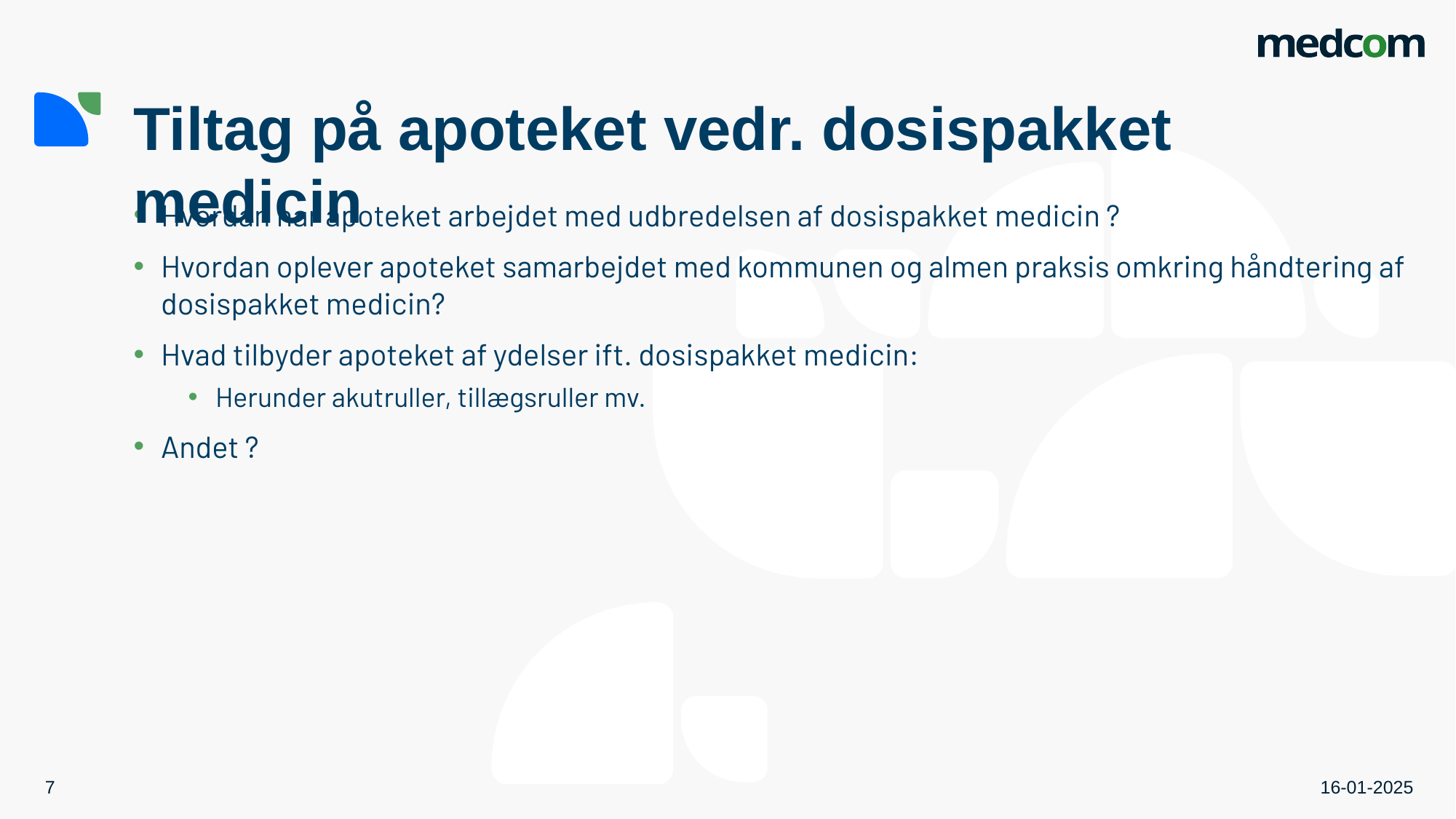

# Tiltag på apoteket vedr. dosispakket medicin
Hvordan har apoteket arbejdet med udbredelsen af dosispakket medicin ?
Hvordan oplever apoteket samarbejdet med kommunen og almen praksis omkring håndtering af dosispakket medicin?
Hvad tilbyder apoteket af ydelser ift. dosispakket medicin:
Herunder akutruller, tillægsruller mv.
Andet ?

7
16-01-2025